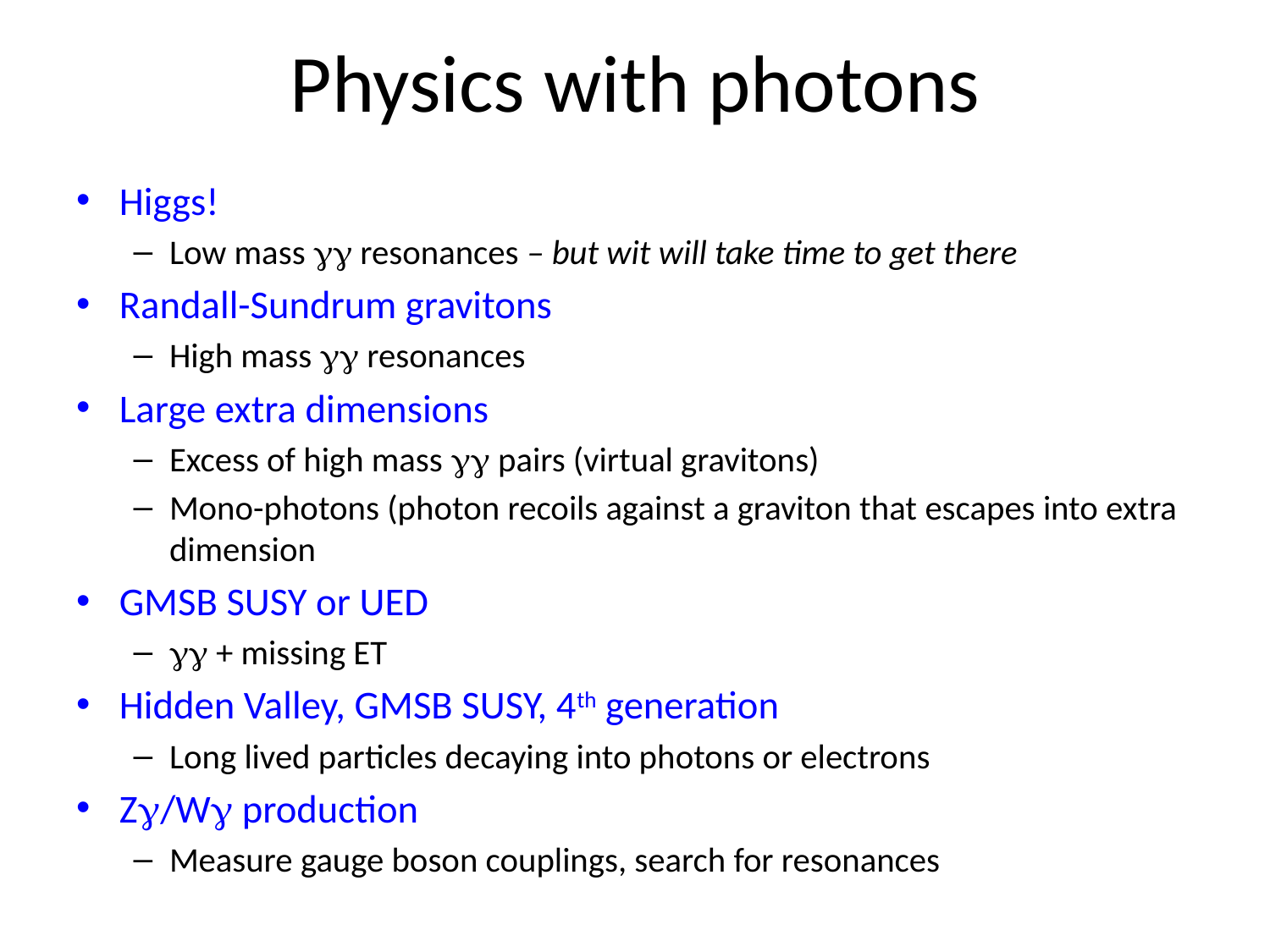

# Physics with photons
Higgs!
Low mass γγ resonances – but wit will take time to get there
Randall-Sundrum gravitons
High mass γγ resonances
Large extra dimensions
Excess of high mass γγ pairs (virtual gravitons)
Mono-photons (photon recoils against a graviton that escapes into extra dimension
GMSB SUSY or UED
γγ + missing ET
Hidden Valley, GMSB SUSY, 4th generation
Long lived particles decaying into photons or electrons
Zγ/Wγ production
Measure gauge boson couplings, search for resonances